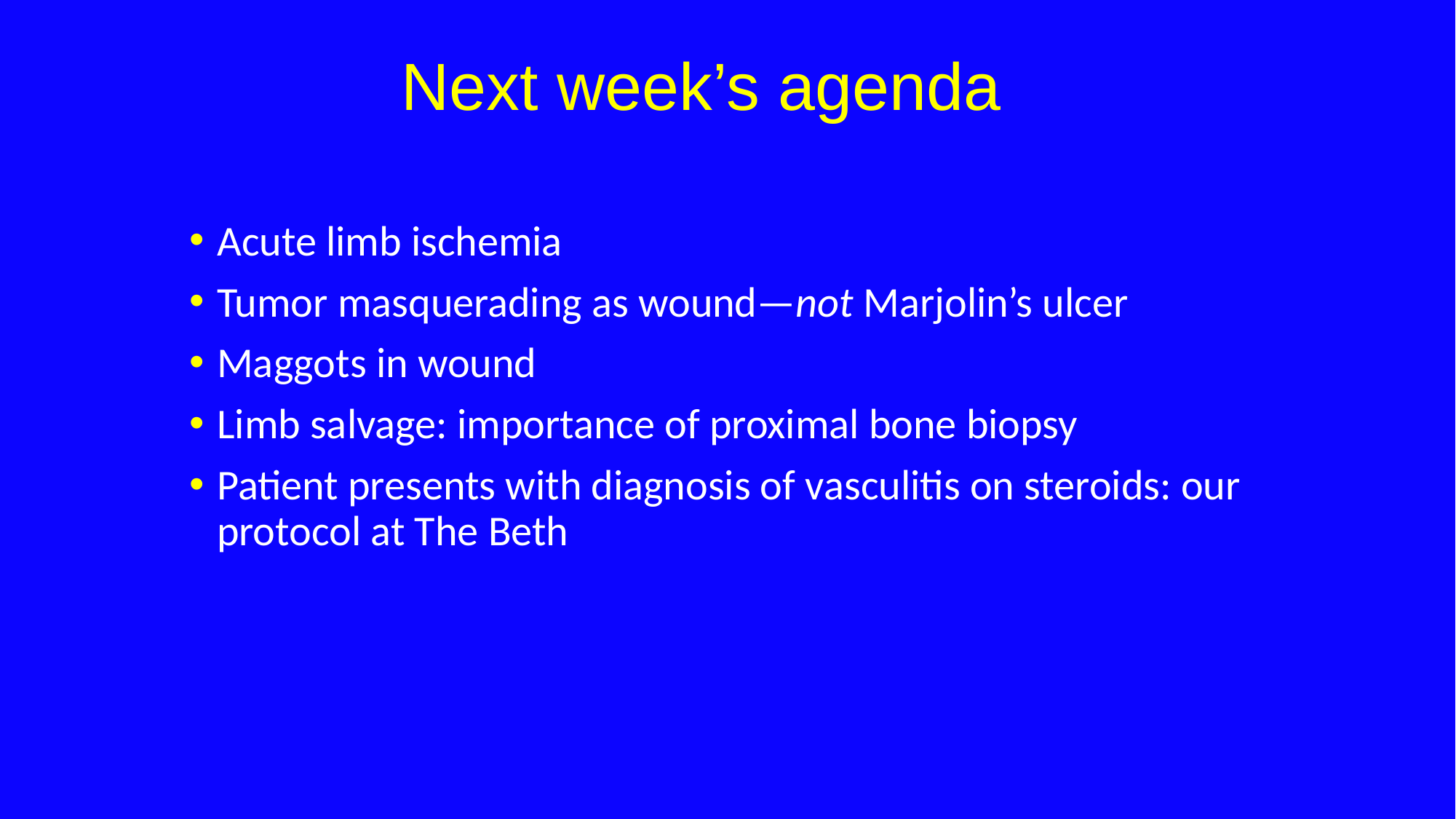

# Next week’s agenda

Acute limb ischemia
Tumor masquerading as wound—not Marjolin’s ulcer
Maggots in wound
Limb salvage: importance of proximal bone biopsy
Patient presents with diagnosis of vasculitis on steroids: our protocol at The Beth